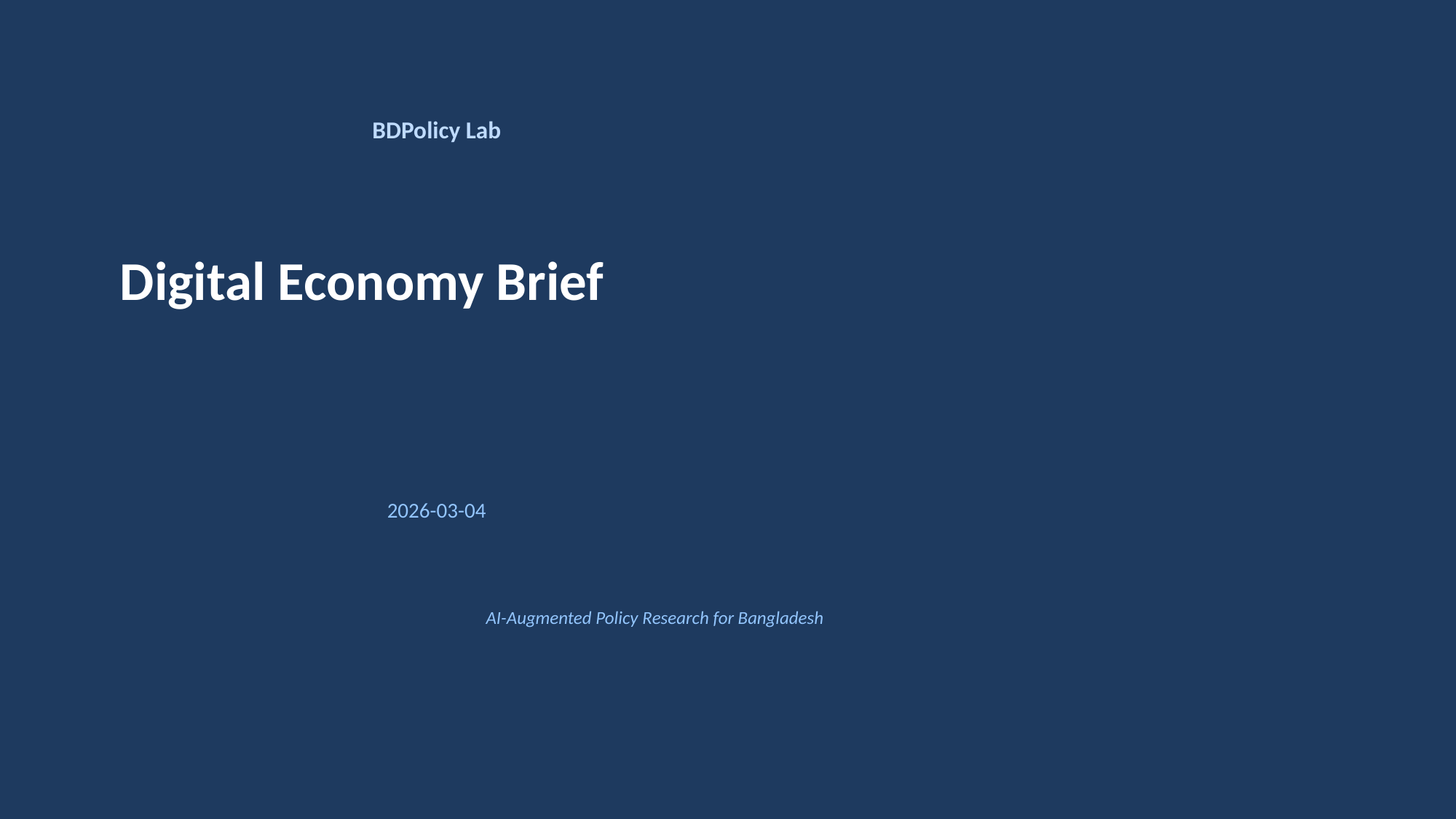

BDPolicy Lab
Digital Economy Brief
2026-03-04
AI-Augmented Policy Research for Bangladesh